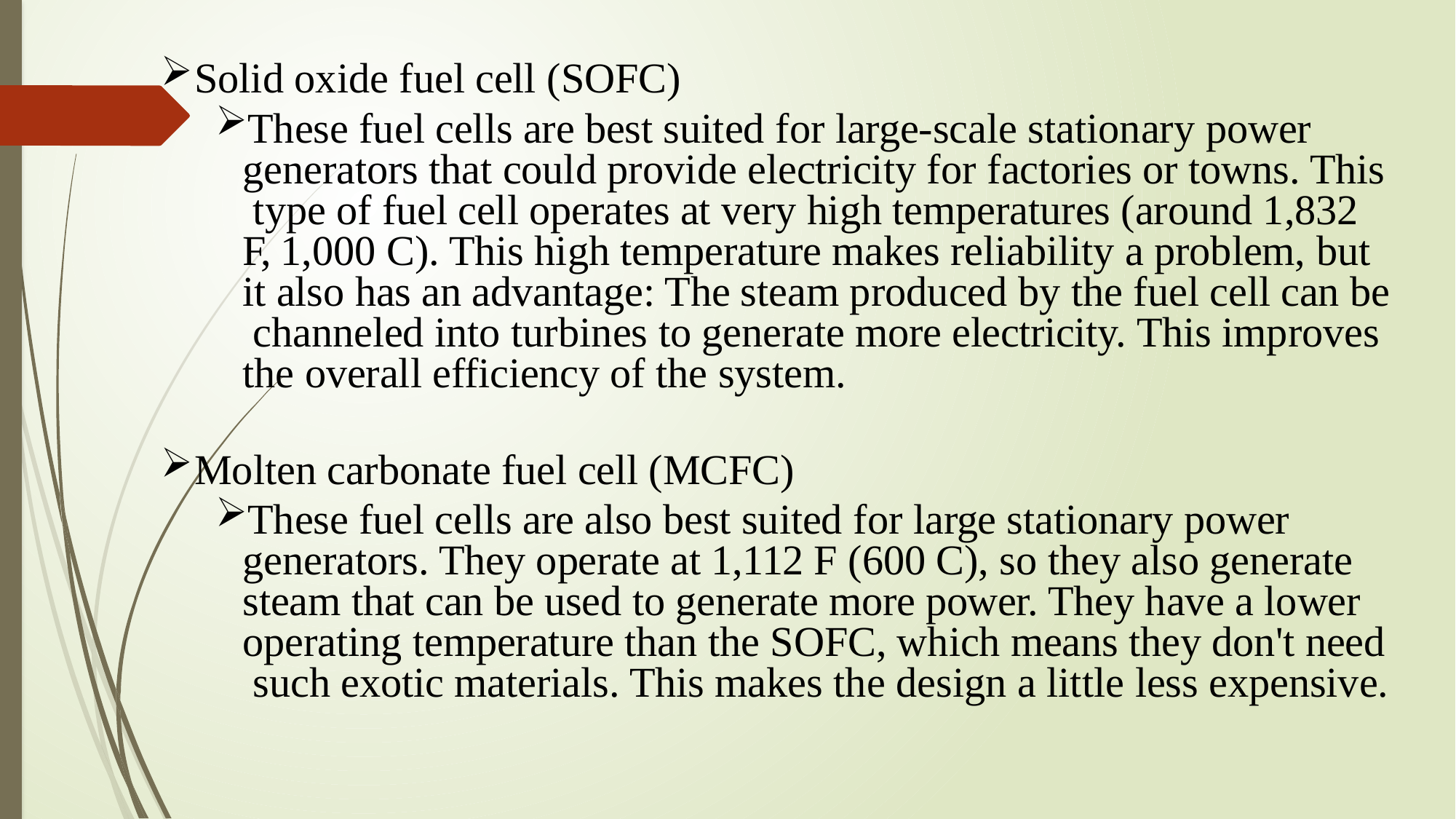

Solid oxide fuel cell (SOFC)
These fuel cells are best suited for large-scale stationary power  generators that could provide electricity for factories or towns. This  type of fuel cell operates at very high temperatures (around 1,832  F, 1,000 C). This high temperature makes reliability a problem, but  it also has an advantage: The steam produced by the fuel cell can be  channeled into turbines to generate more electricity. This improves  the overall efficiency of the system.

Molten carbonate fuel cell (MCFC)
These fuel cells are also best suited for large stationary power  generators. They operate at 1,112 F (600 C), so they also generate  steam that can be used to generate more power. They have a lower  operating temperature than the SOFC, which means they don't need  such exotic materials. This makes the design a little less expensive.